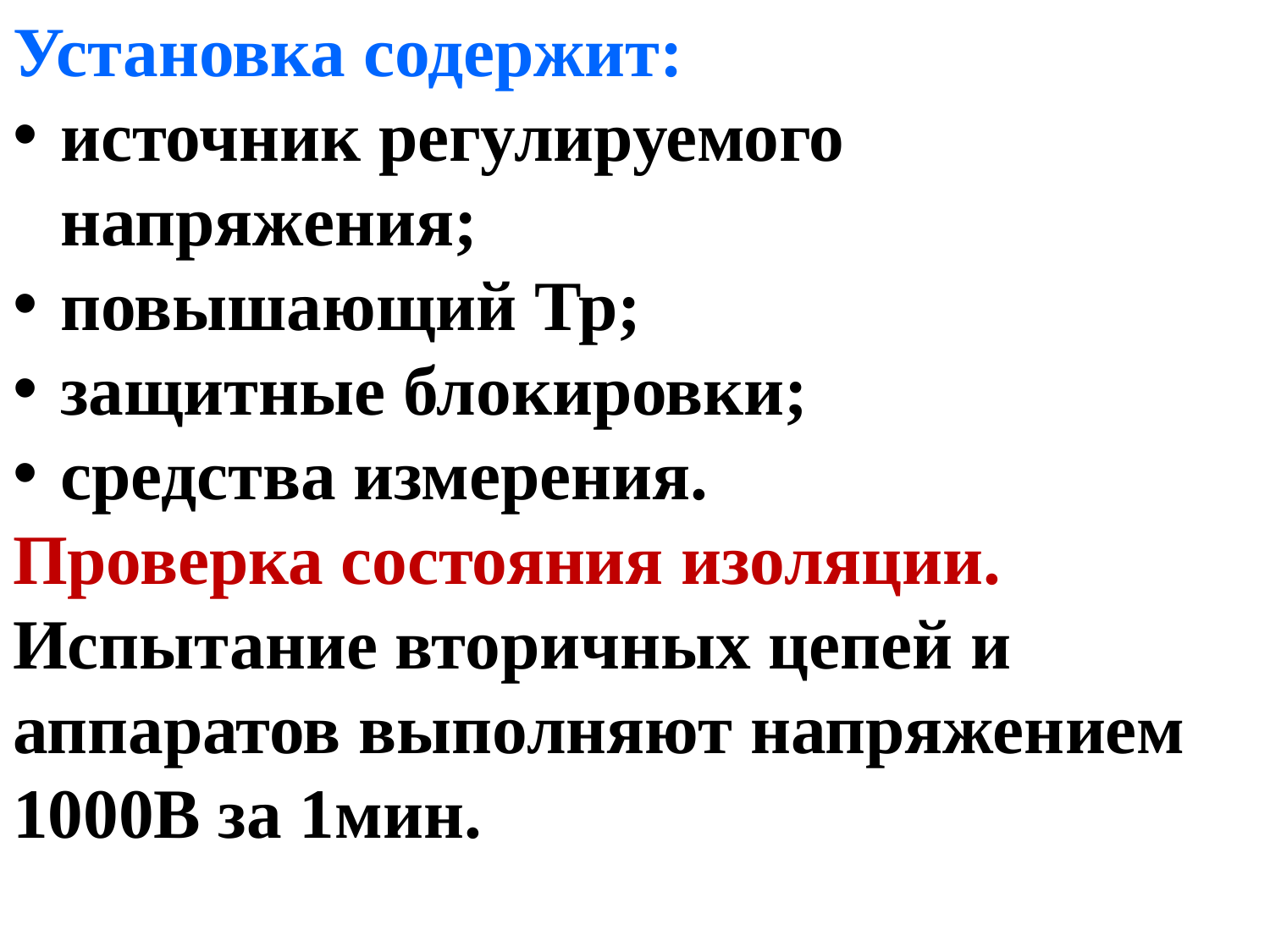

Установка содержит:
источник регулируемого напряжения;
повышающий Тр;
защитные блокировки;
средства измерения.
Проверка состояния изоляции.
Испытание вторичных цепей и аппаратов выполняют напряжением 1000В за 1мин.